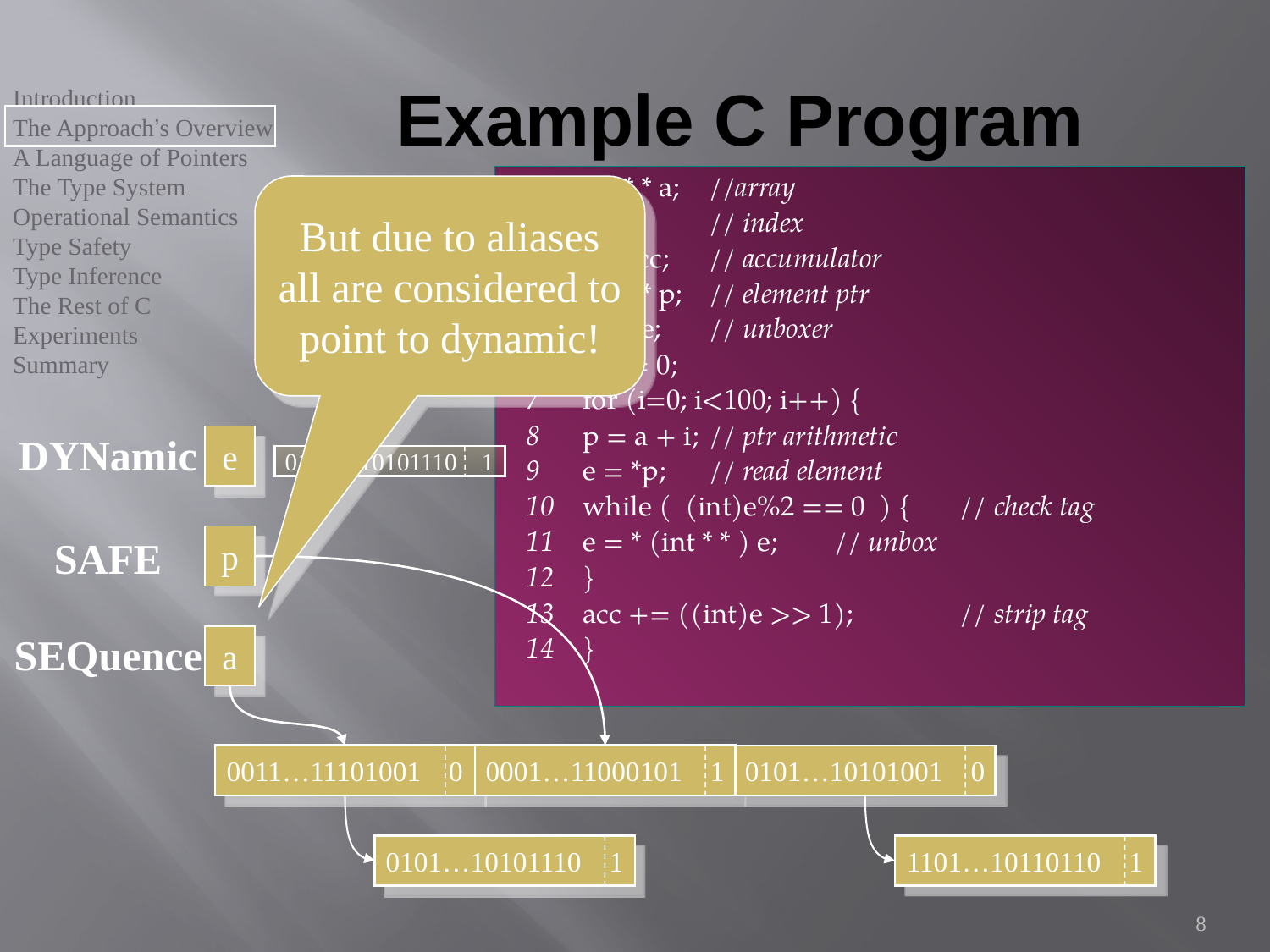

# Example C Program

1	int * * a;			//array
2	int i;			// index
3	int acc;			// accumulator
4	int * * p;			// element ptr
5	int * e;			// unboxer
6	acc = 0;
7	for (i=0; i<100; i++) {
8		p = a + i;			// ptr arithmetic
9		e = *p;			// read element
10		while (  (int)e%2 == 0  ) {	// check tag
11			e = * (int * * ) e;	// unbox
12		}
13		acc += ((int)e >> 1); 		// strip tag
14	}
But due to aliases all are considered to point to dynamic!
DYNamic
e
0101…10101110    1

SAFE
p
SEQuence
a
0011…11101001    0
0001…11000101    1

0101…10101001    0

0101…10101110    1

1101…10110110    1

8